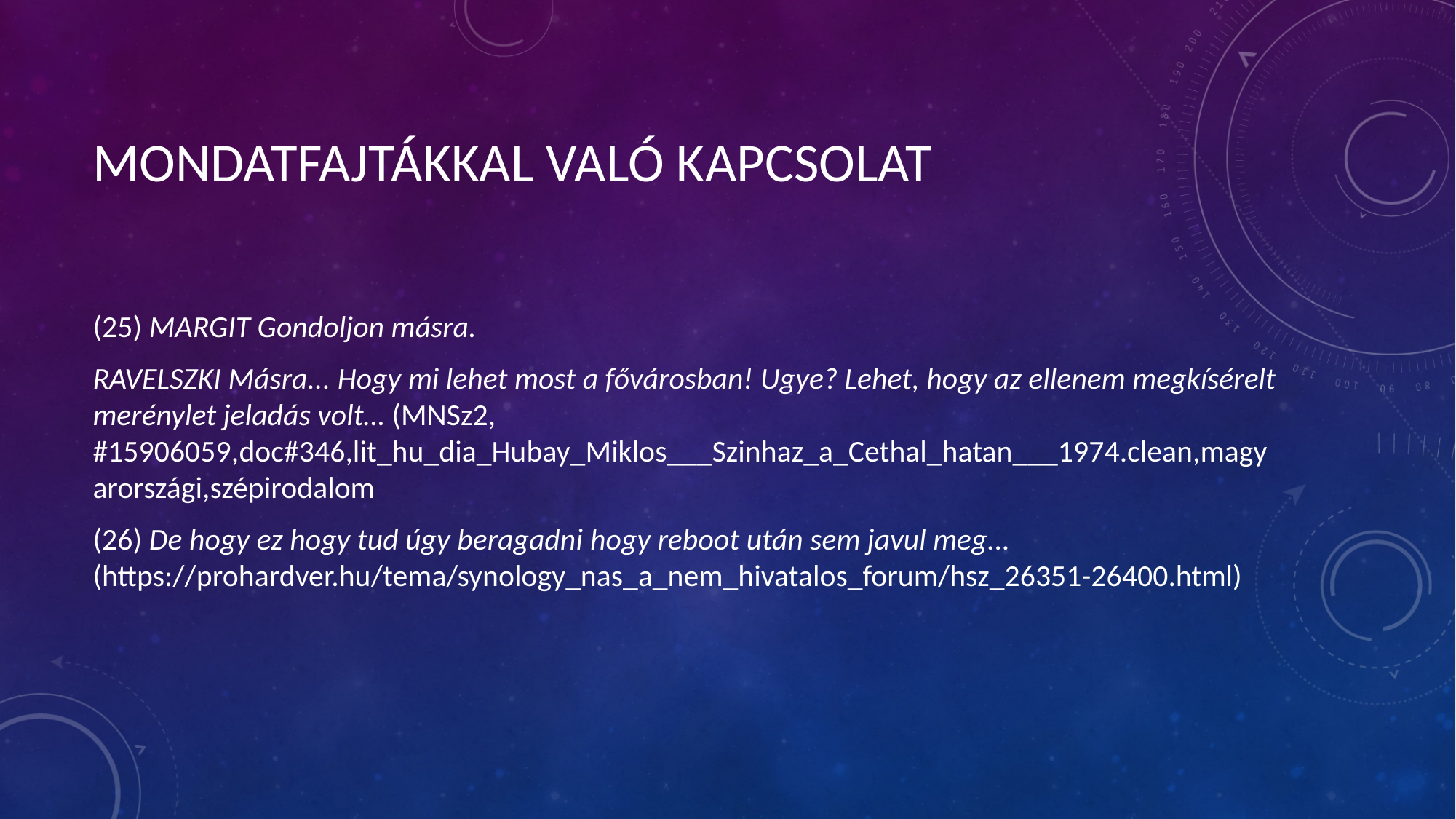

# Mondatfajtákkal való kapcsolat
(25) MARGIT Gondoljon másra.
RAVELSZKI Másra... Hogy mi lehet most a fővárosban! Ugye? Lehet, hogy az ellenem megkísérelt merénylet jeladás volt… (MNSz2, #15906059,doc#346,lit_hu_dia_Hubay_Miklos___Szinhaz_a_Cethal_hatan___1974.clean,magyarországi,szépirodalom
(26) De hogy ez hogy tud úgy beragadni hogy reboot után sem javul meg... (https://prohardver.hu/tema/synology_nas_a_nem_hivatalos_forum/hsz_26351-26400.html)